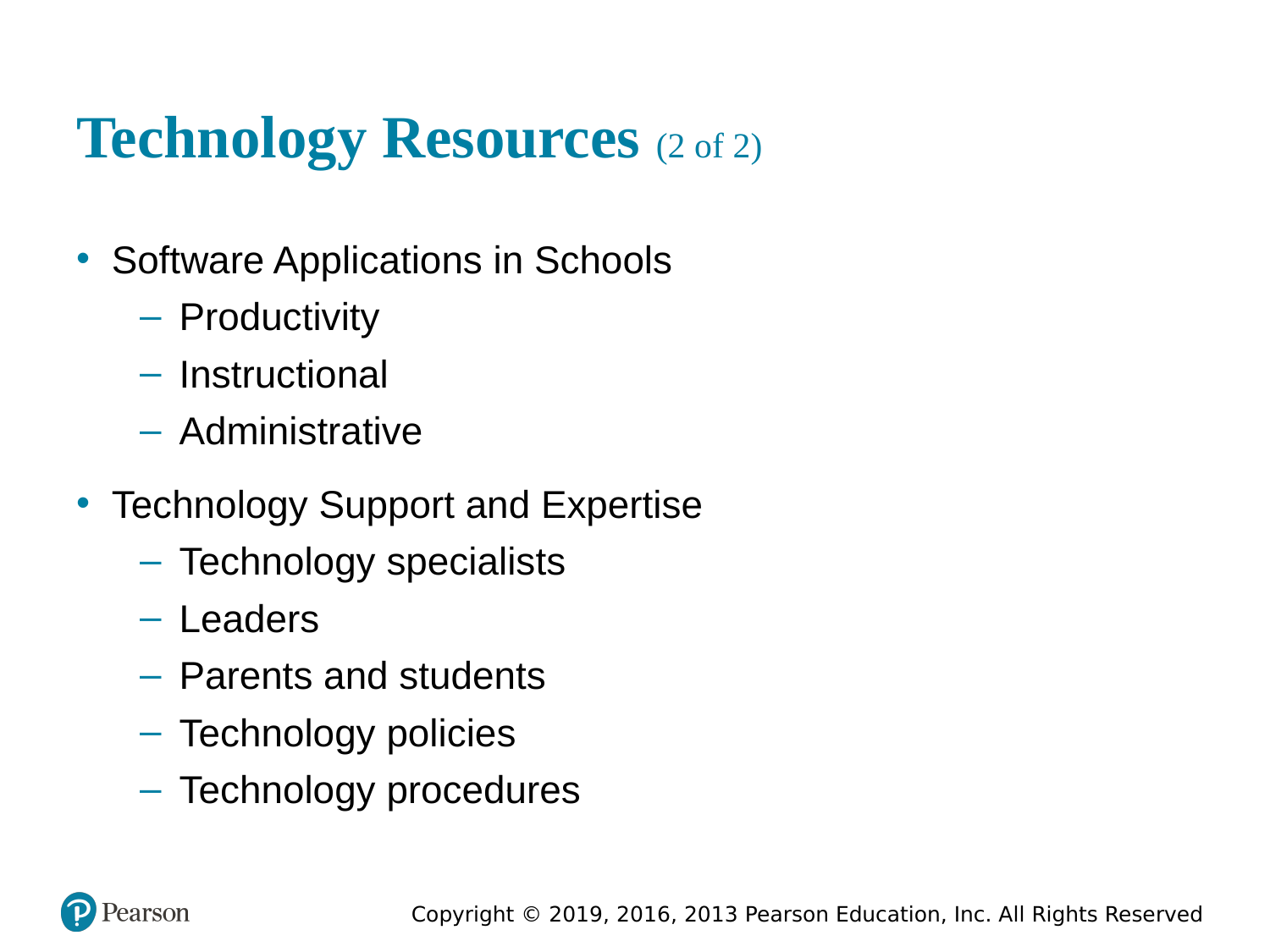

# Technology Resources (2 of 2)
Software Applications in Schools
Productivity
Instructional
Administrative
Technology Support and Expertise
Technology specialists
Leaders
Parents and students
Technology policies
Technology procedures